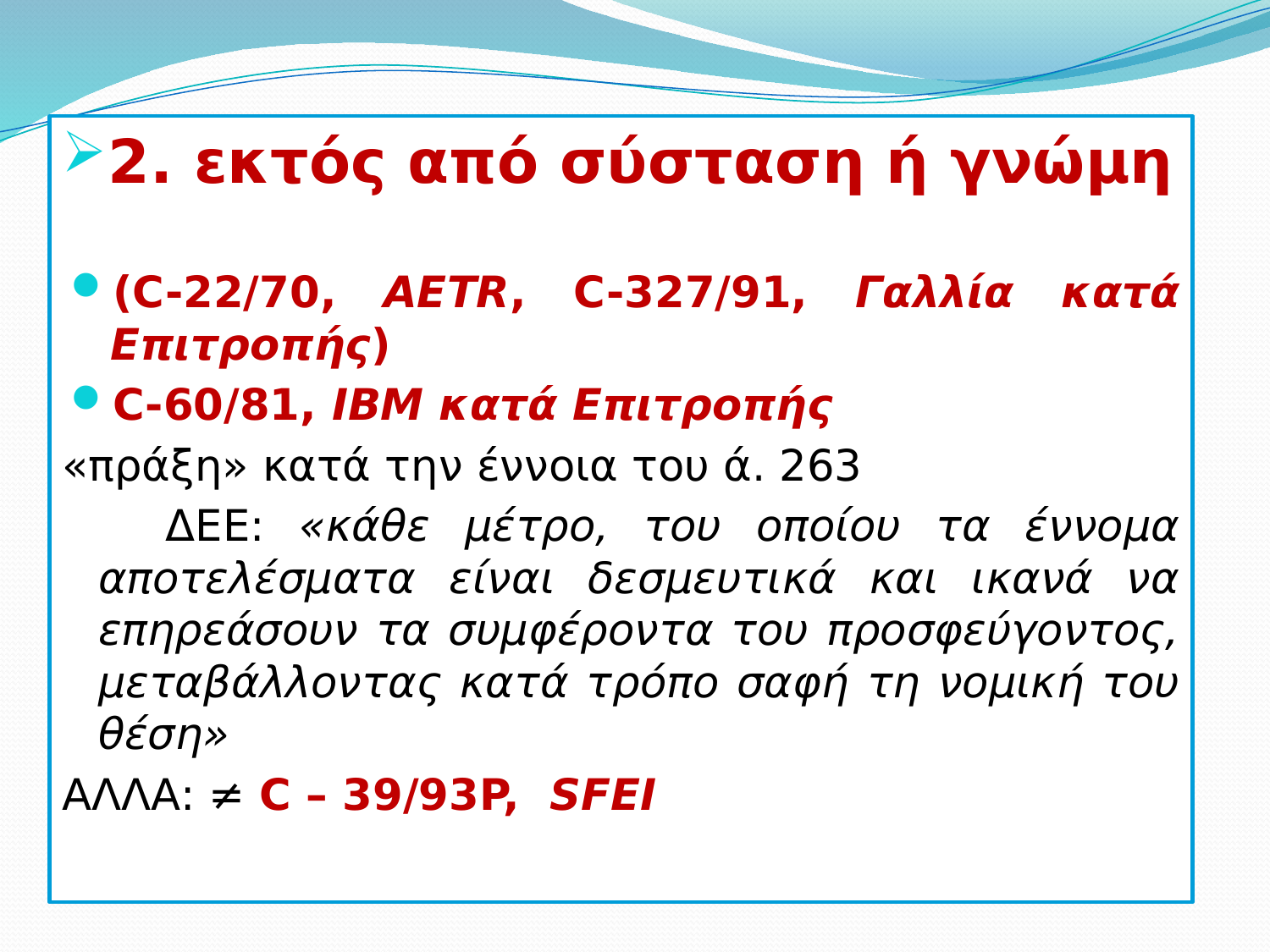

2. εκτός από σύσταση ή γνώμη

(C-22/70, AETR, C-327/91, Γαλλία κατά Επιτροπής)
C-60/81, IBM κατά Επιτροπής
«πράξη» κατά την έννοια του ά. 263
   ΔΕΕ: «κάθε μέτρο, του οποίου τα έννομα αποτελέσματα είναι δεσμευτικά και ικανά να επηρεάσουν τα συμφέροντα του προσφεύγοντος, μεταβάλλοντας κατά τρόπο σαφή τη νομική του θέση»
ΑΛΛΑ: ≠ C – 39/93P,  SFEI